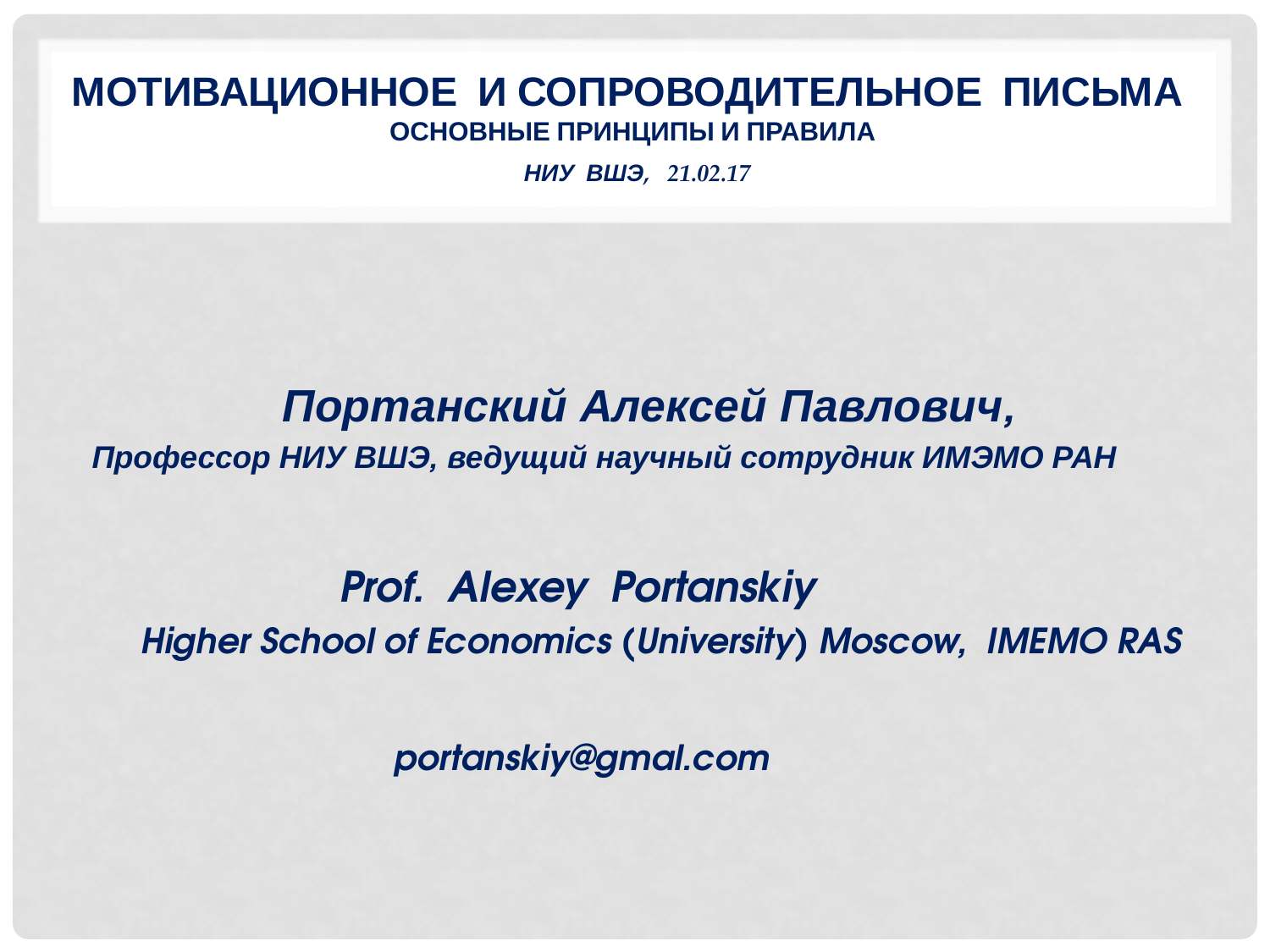

# Мотивационное  и сопроводительное  письма Основные принципы и правила ниу  вшэ,   21.02.17

               Портанский Алексей Павлович,
Профессор НИУ ВШЭ, ведущий научный сотрудник ИМЭМО РАН

                  Prof.  Alexey  Portanskiy
     Higher School of Economics (University) Moscow,  IMEMO RAS

                               portanskiy@gmal.com